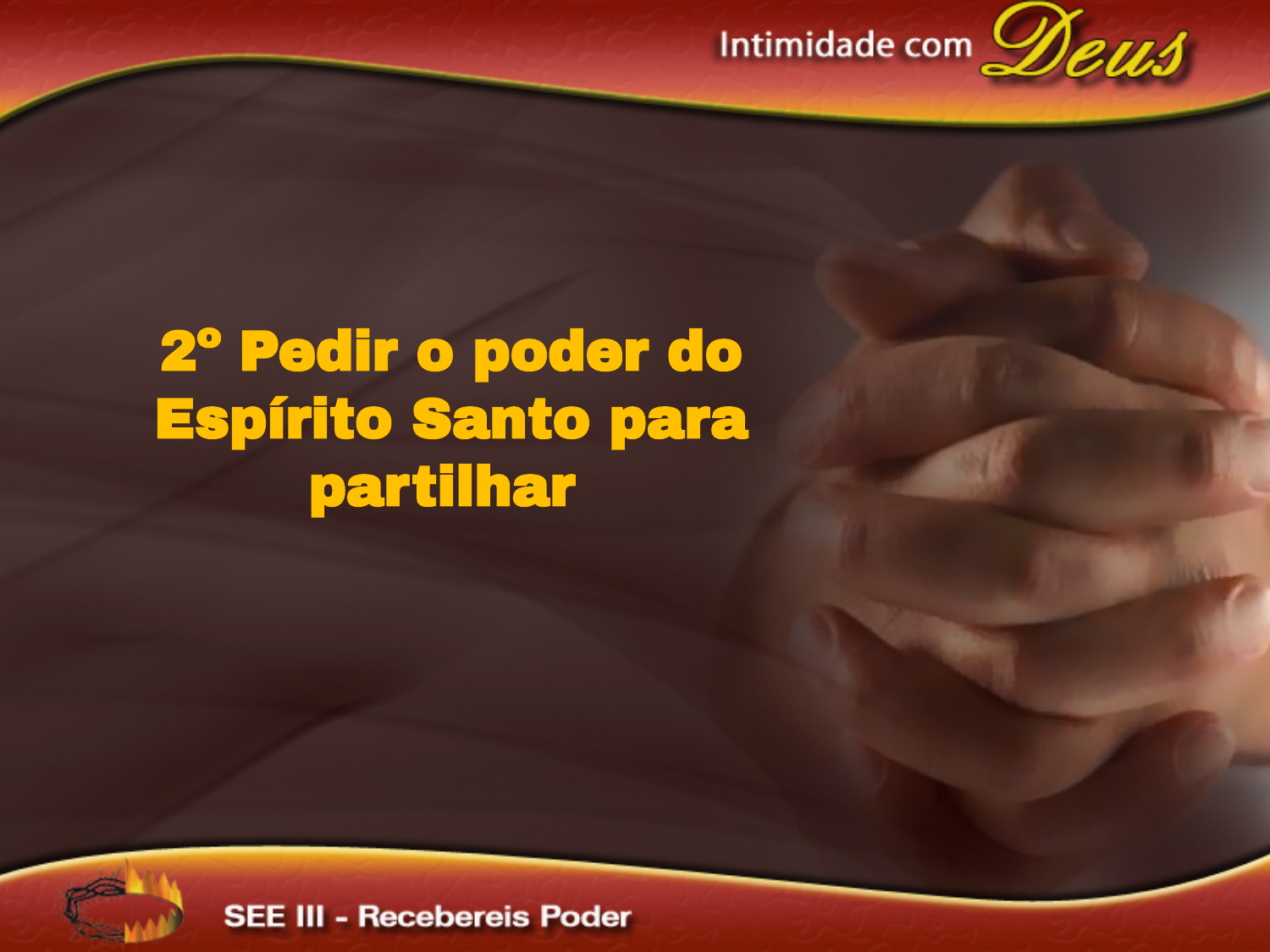

2º Pedir o poder do Espírito Santo para partilhar